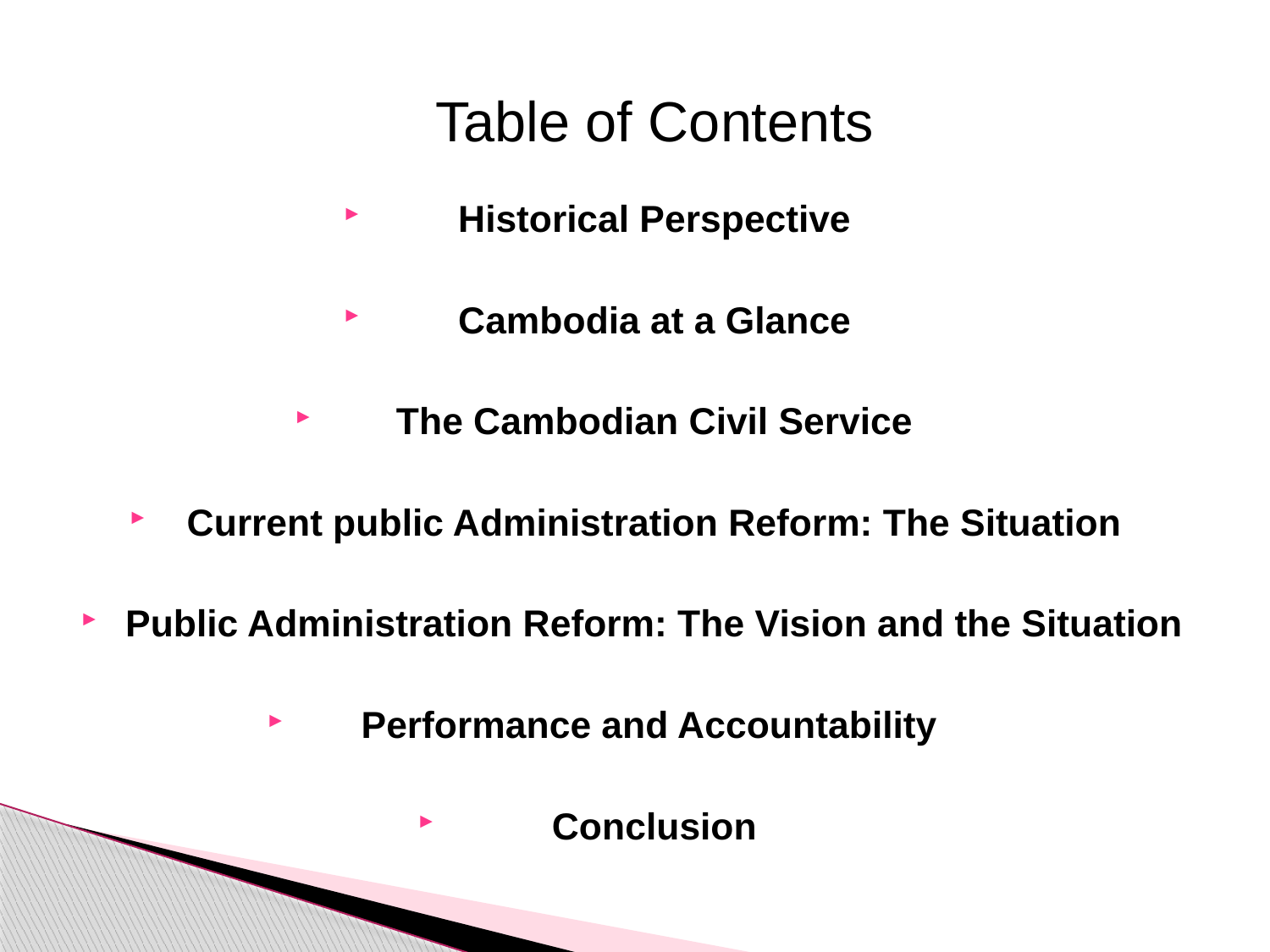

Table of Contents
Historical Perspective

Cambodia at a Glance

The Cambodian Civil Service

Current public Administration Reform: The Situation

Public Administration Reform: The Vision and the Situation

Performance and Accountability

Conclusion